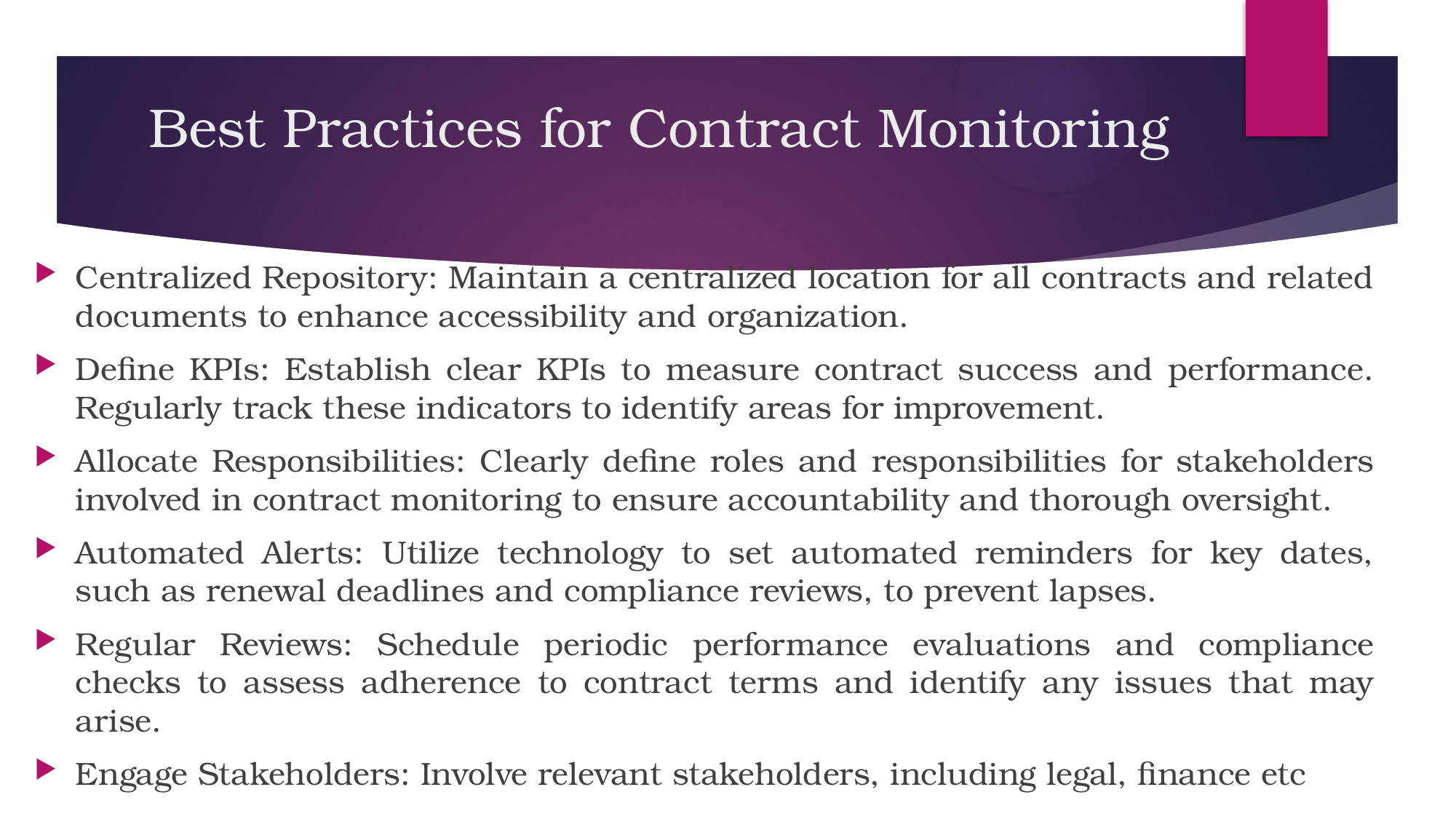

# Best Practices for Contract Monitoring
Centralized Repository: Maintain a centralized location for all contracts and related documents to enhance accessibility and organization.
Define KPIs: Establish clear KPIs to measure contract success and performance. Regularly track these indicators to identify areas for improvement.
Allocate Responsibilities: Clearly define roles and responsibilities for stakeholders involved in contract monitoring to ensure accountability and thorough oversight.
Automated Alerts: Utilize technology to set automated reminders for key dates, such as renewal deadlines and compliance reviews, to prevent lapses.
Regular Reviews: Schedule periodic performance evaluations and compliance checks to assess adherence to contract terms and identify any issues that may arise.
Engage Stakeholders: Involve relevant stakeholders, including legal, finance etc